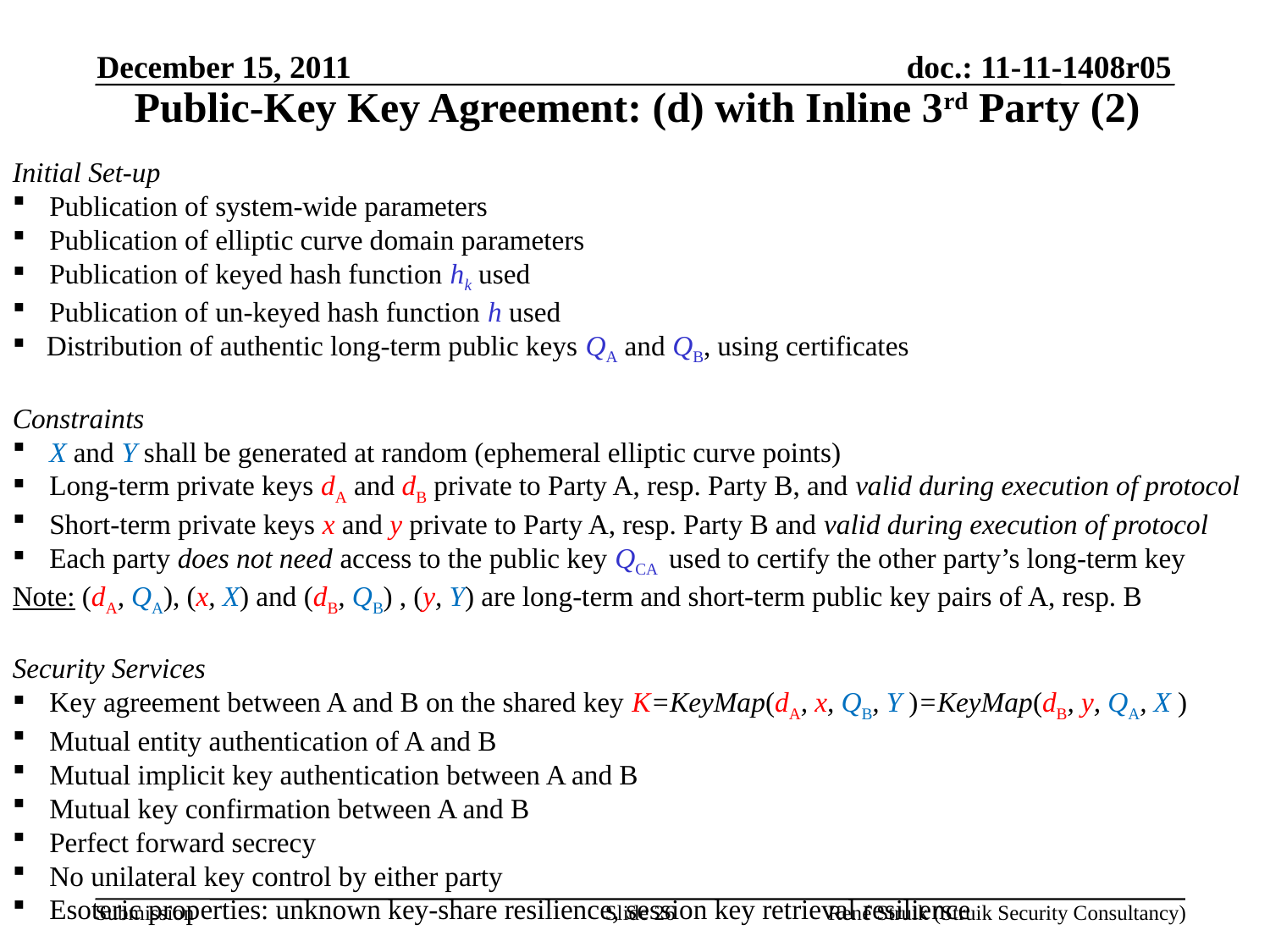

December 15, 2011
Public-Key Key Agreement: (d) with Inline 3rd Party (2)
Initial Set-up
 Publication of system-wide parameters
 Publication of elliptic curve domain parameters
 Publication of keyed hash function hk used
 Publication of un-keyed hash function h used
 Distribution of authentic long-term public keys QA and QB, using certificates

Constraints
 X and Y shall be generated at random (ephemeral elliptic curve points)
 Long-term private keys dA and dB private to Party A, resp. Party B, and valid during execution of protocol
 Short-term private keys x and y private to Party A, resp. Party B and valid during execution of protocol
 Each party does not need access to the public key QCA  used to certify the other party’s long-term key
Note: (dA, QA), (x, X) and (dB, QB) , (y, Y) are long-term and short-term public key pairs of A, resp. B

Security Services
 Key agreement between A and B on the shared key K=KeyMap(dA, x, QB, Y )=KeyMap(dB, y, QA, X )
 Mutual entity authentication of A and B
 Mutual implicit key authentication between A and B
 Mutual key confirmation between A and B
 Perfect forward secrecy
 No unilateral key control by either party
 Esoteric properties: unknown key-share resilience, session key retrieval resilience
Slide 26
René Struik (Struik Security Consultancy)